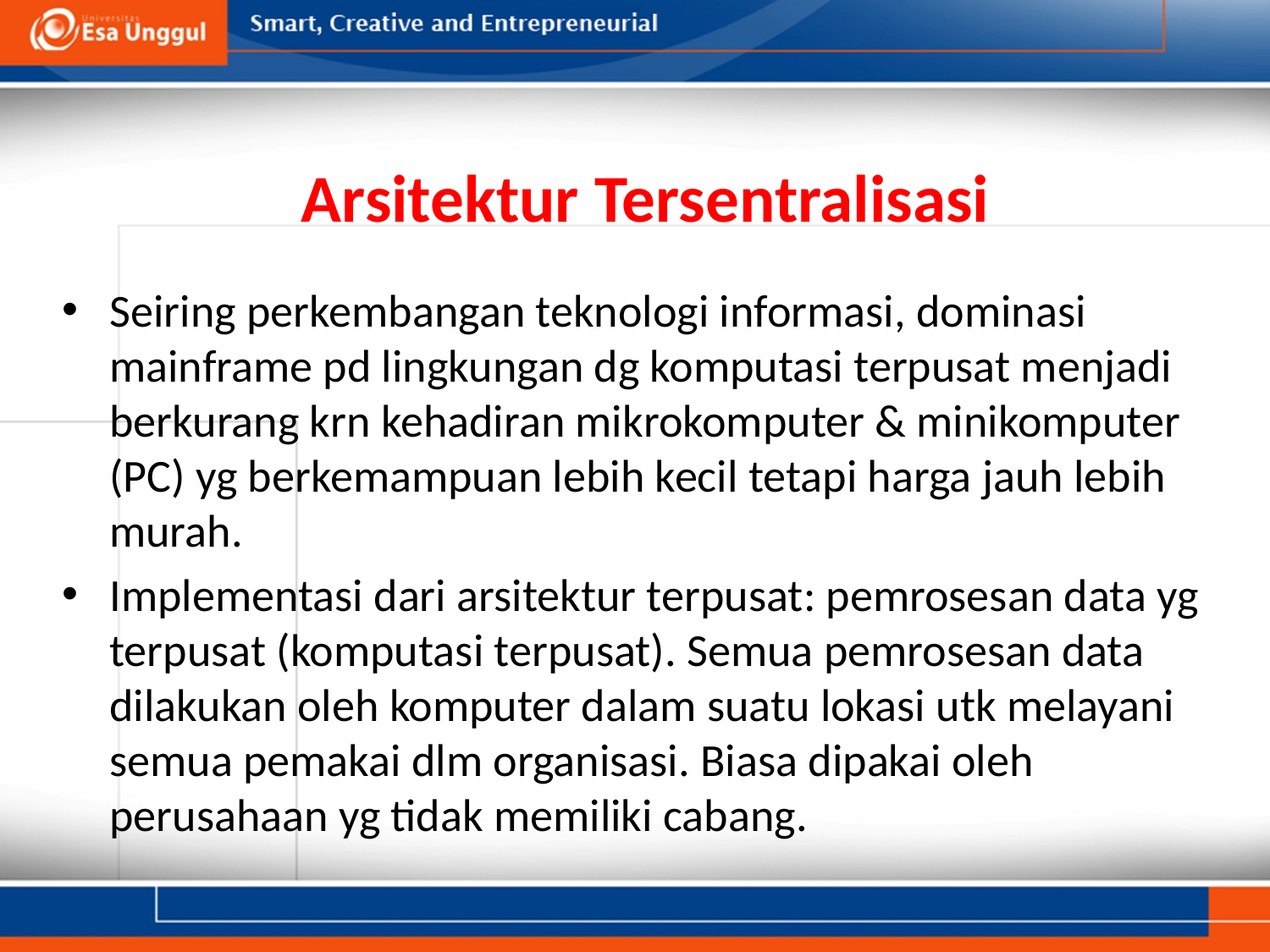

# Arsitektur Tersentralisasi
Seiring perkembangan teknologi informasi, dominasi mainframe pd lingkungan dg komputasi terpusat menjadi berkurang krn kehadiran mikrokomputer & minikomputer (PC) yg berkemampuan lebih kecil tetapi harga jauh lebih murah.
Implementasi dari arsitektur terpusat: pemrosesan data yg terpusat (komputasi terpusat). Semua pemrosesan data dilakukan oleh komputer dalam suatu lokasi utk melayani semua pemakai dlm organisasi. Biasa dipakai oleh perusahaan yg tidak memiliki cabang.